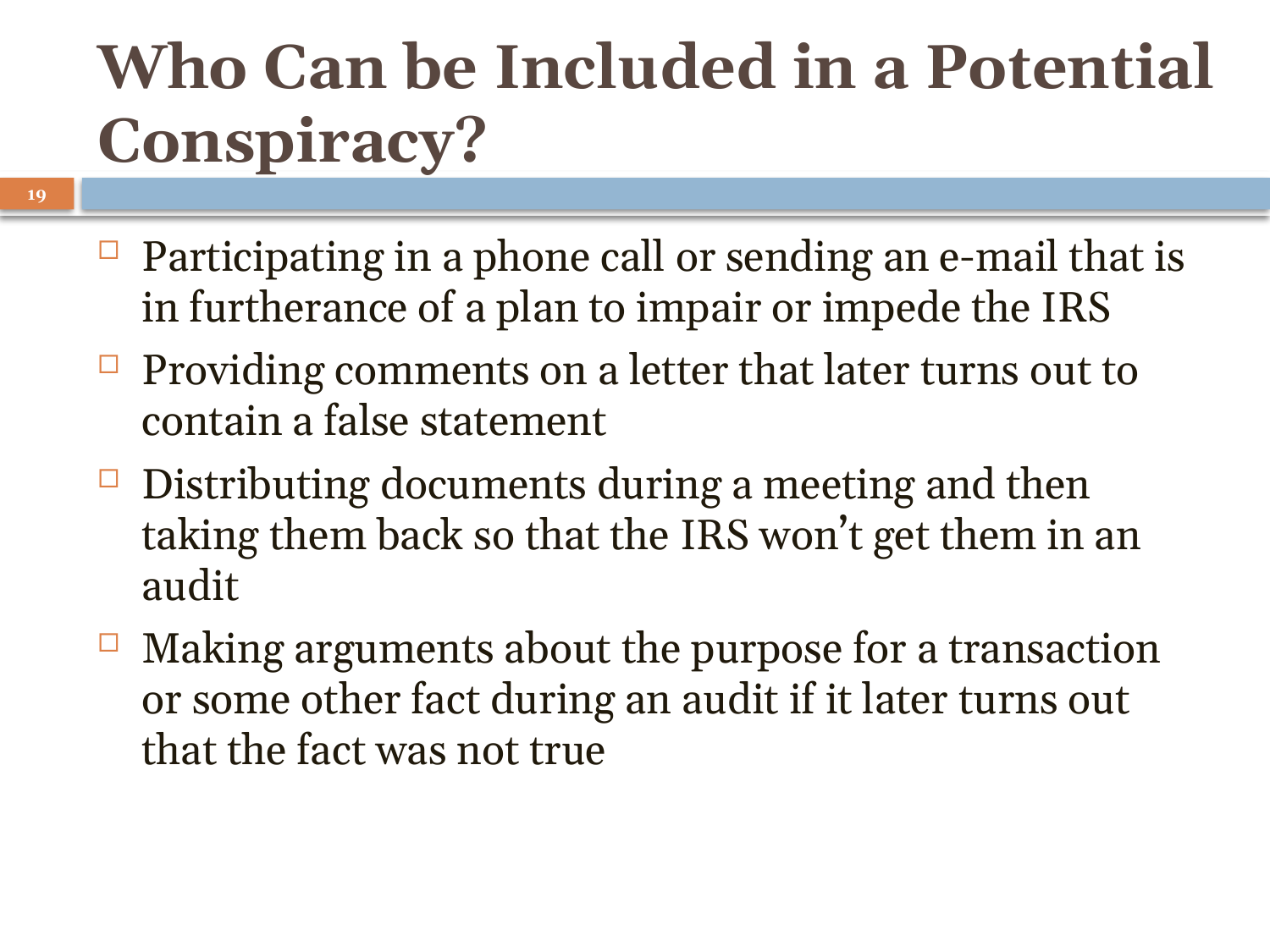

# Who Can be Included in a Potential Conspiracy?
19
Participating in a phone call or sending an e-mail that is in furtherance of a plan to impair or impede the IRS
Providing comments on a letter that later turns out to contain a false statement
Distributing documents during a meeting and then taking them back so that the IRS won’t get them in an audit
Making arguments about the purpose for a transaction or some other fact during an audit if it later turns out that the fact was not true